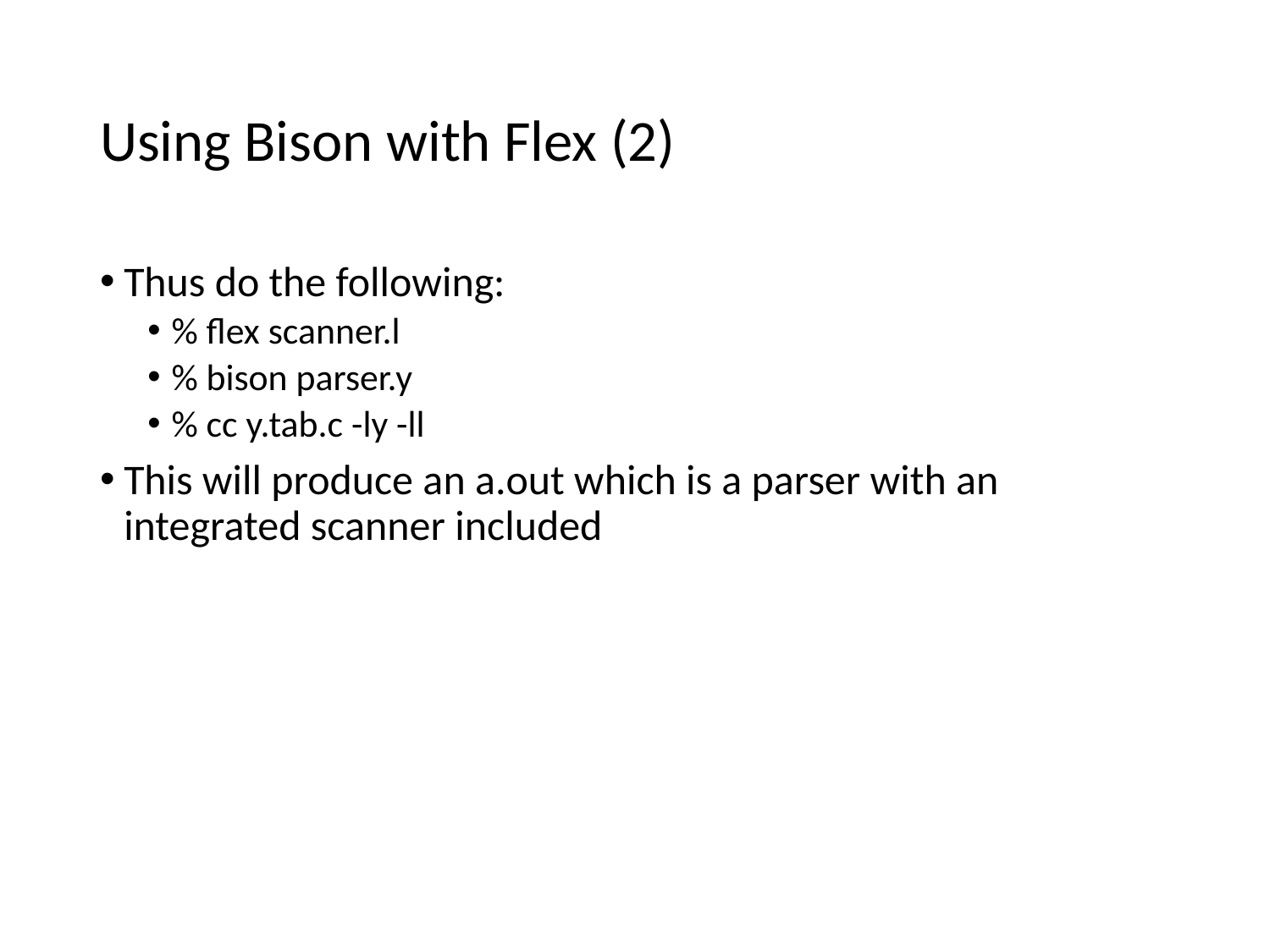

# Using Bison with Flex (2)
Thus do the following:
% flex scanner.l
% bison parser.y
% cc y.tab.c -ly -ll
This will produce an a.out which is a parser with an integrated scanner included